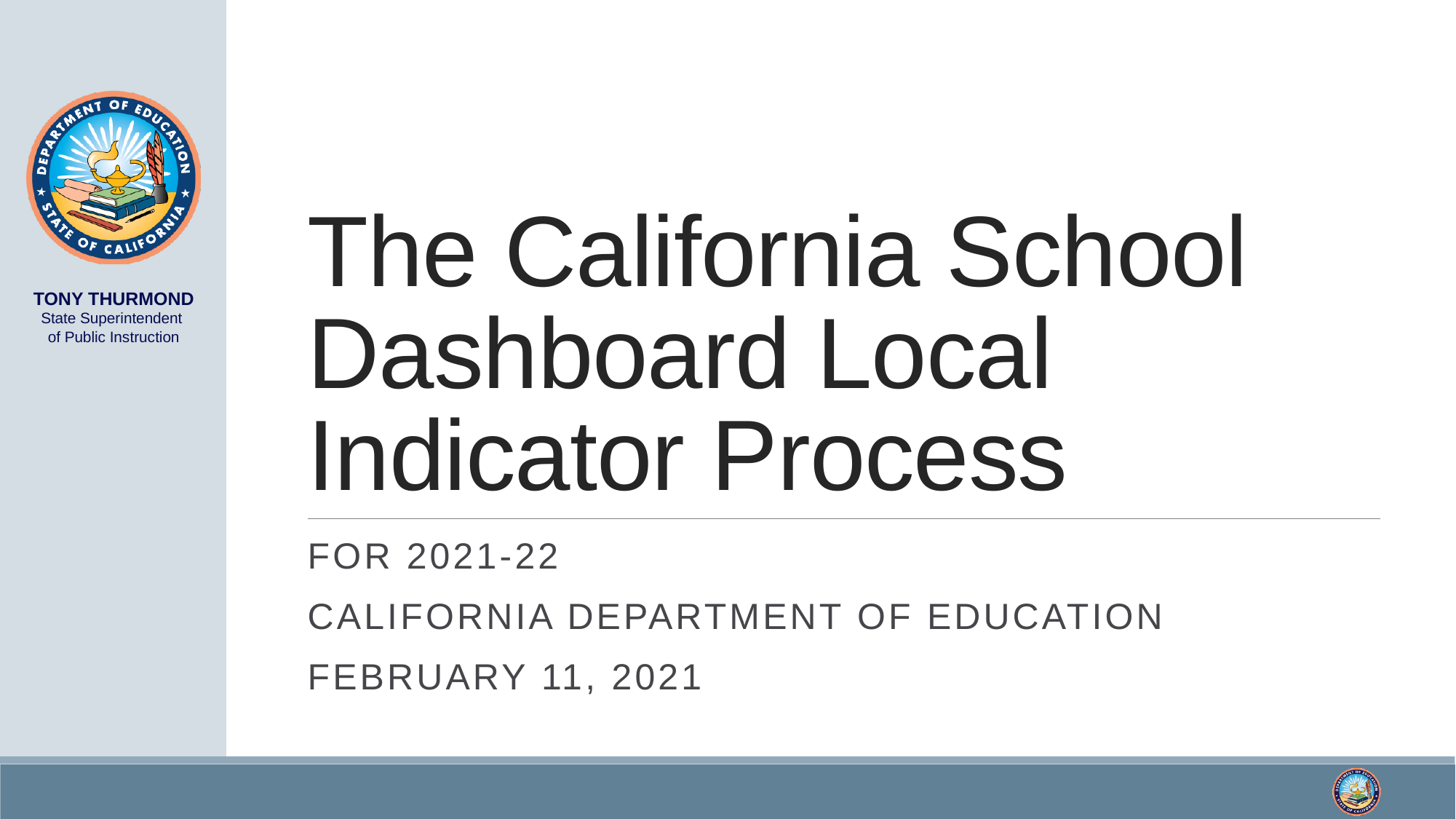

# The California School Dashboard Local Indicator Process
For 2021-22
CALIFORNIA DEPARTMENT OF EDUCATION
FEBRUARY 11, 2021